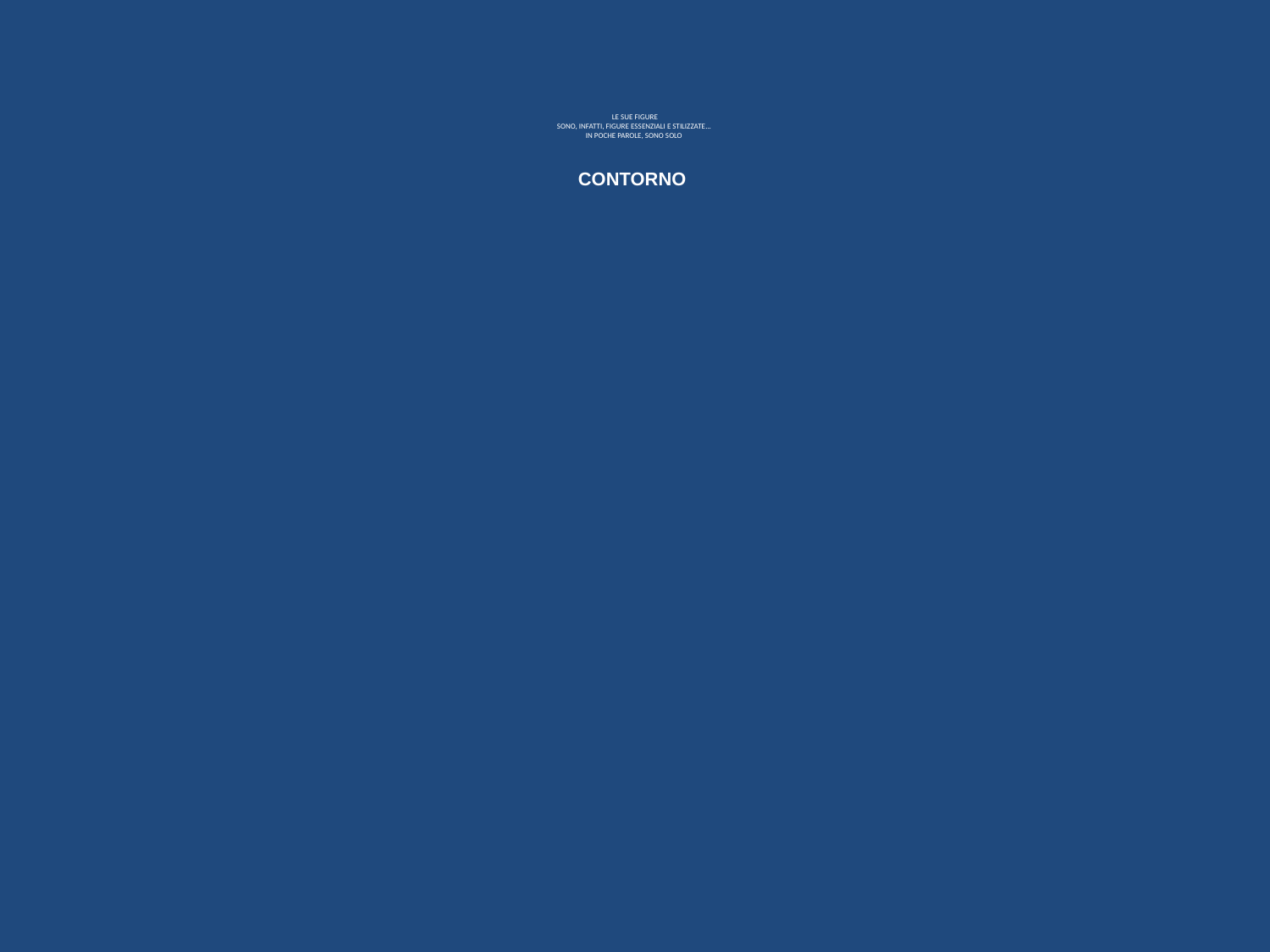

# LE SUE FIGURE SONO, INFATTI, FIGURE ESSENZIALI E STILIZZATE... IN POCHE PAROLE, SONO SOLO CONTORNO